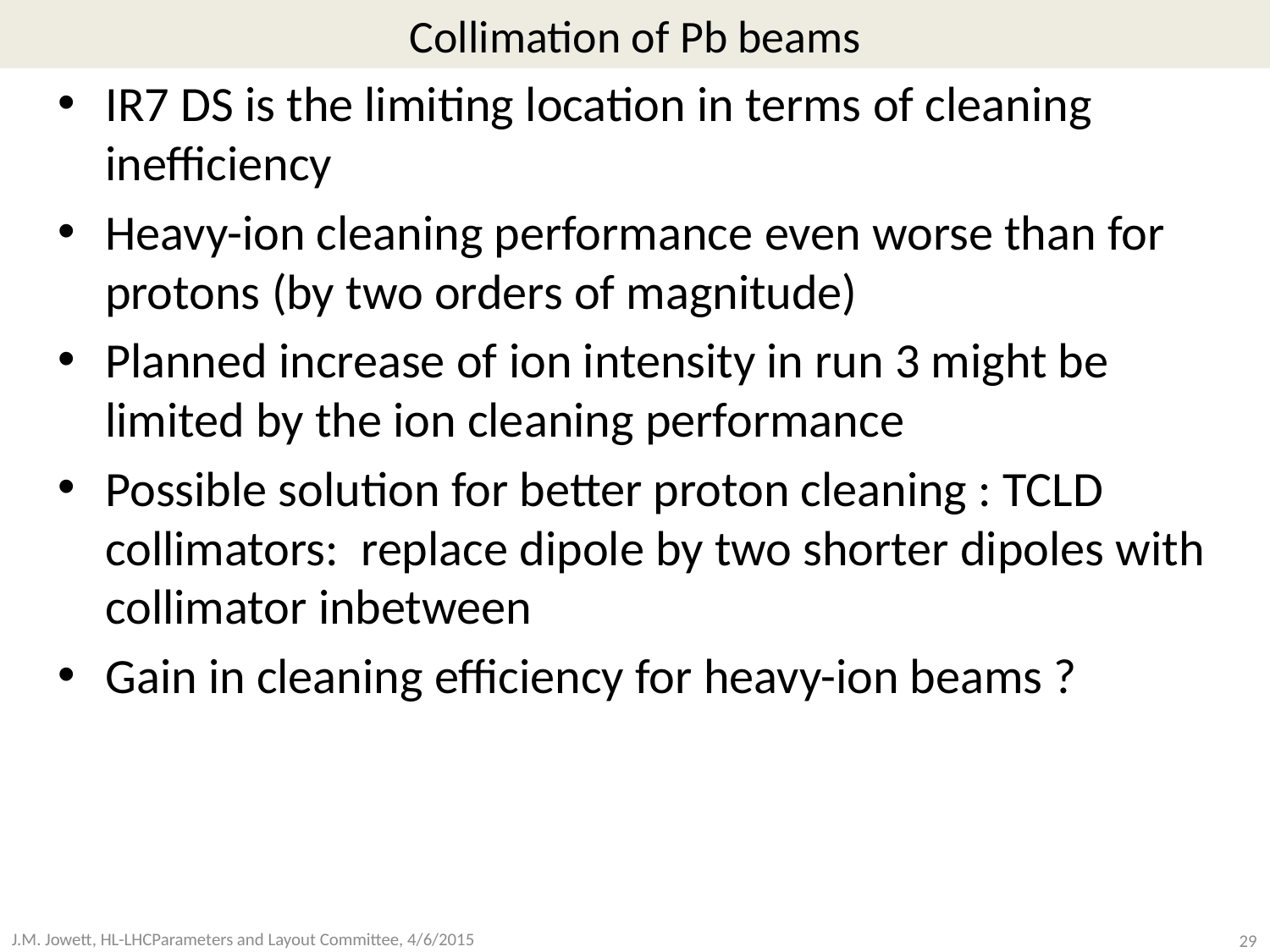

# Collimation of Pb beams
IR7 DS is the limiting location in terms of cleaning inefficiency
Heavy-ion cleaning performance even worse than for protons (by two orders of magnitude)
Planned increase of ion intensity in run 3 might be limited by the ion cleaning performance
Possible solution for better proton cleaning : TCLD collimators:  replace dipole by two shorter dipoles with collimator inbetween
Gain in cleaning efficiency for heavy-ion beams ?
29
J.M. Jowett, HL-LHCParameters and Layout Committee, 4/6/2015